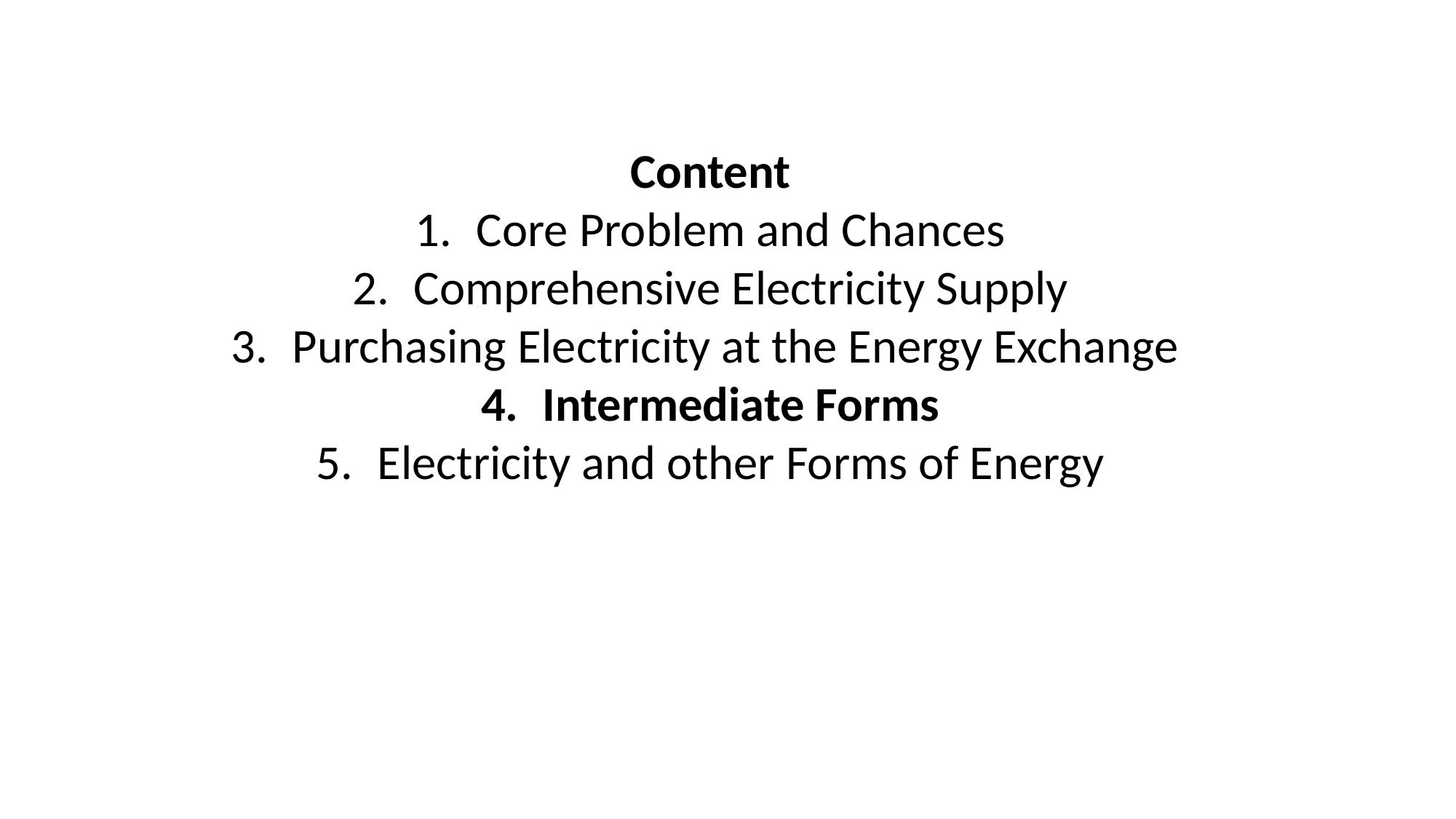

Content
Core Problem and Chances
Comprehensive Electricity Supply
Purchasing Electricity at the Energy Exchange
Intermediate Forms
Electricity and other Forms of Energy